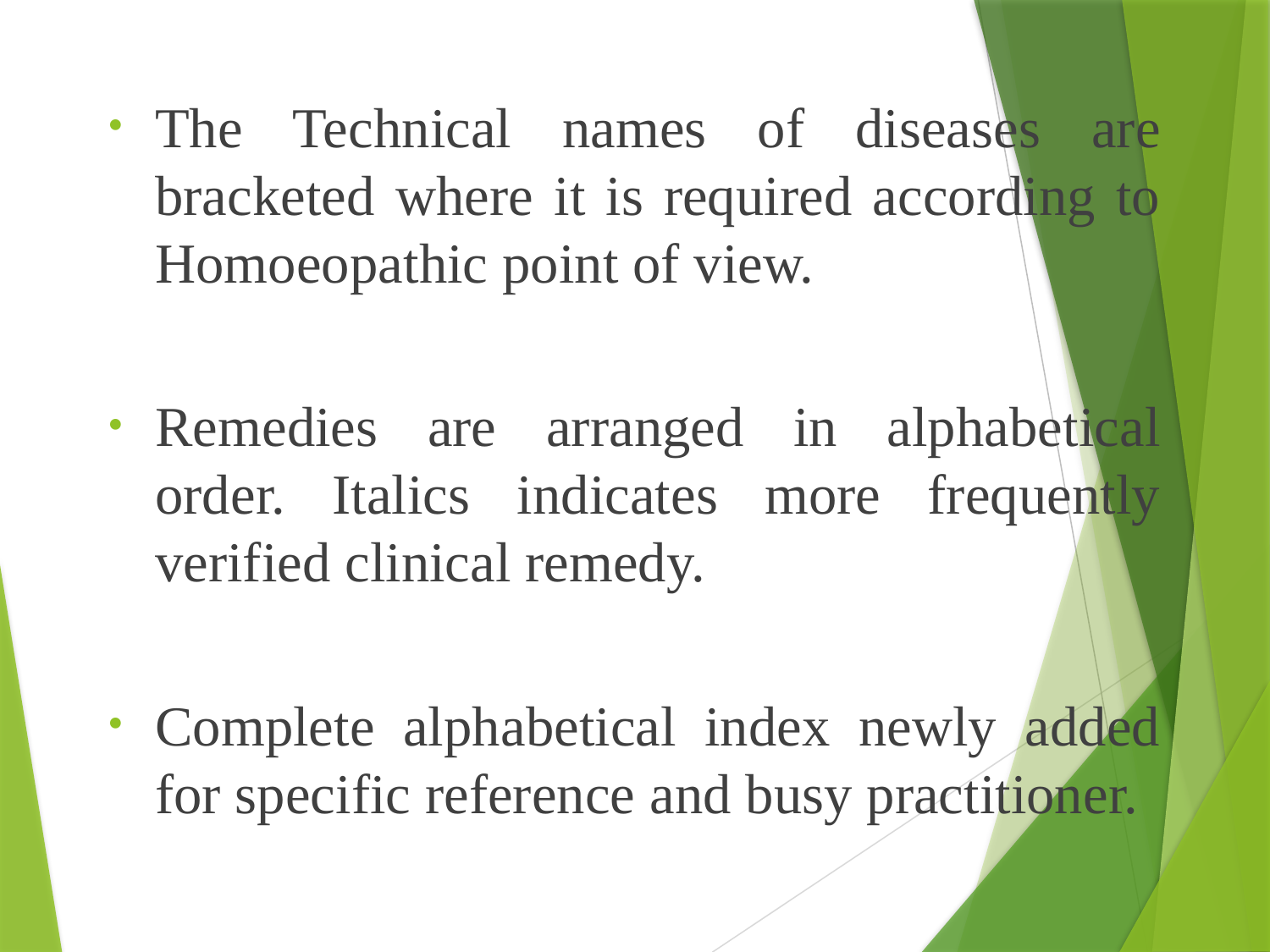

The Technical names of diseases are bracketed where it is required according to Homoeopathic point of view.

Remedies are arranged in alphabetical order. Italics indicates more frequently verified clinical remedy.

Complete alphabetical index newly added for specific reference and busy practitioner.